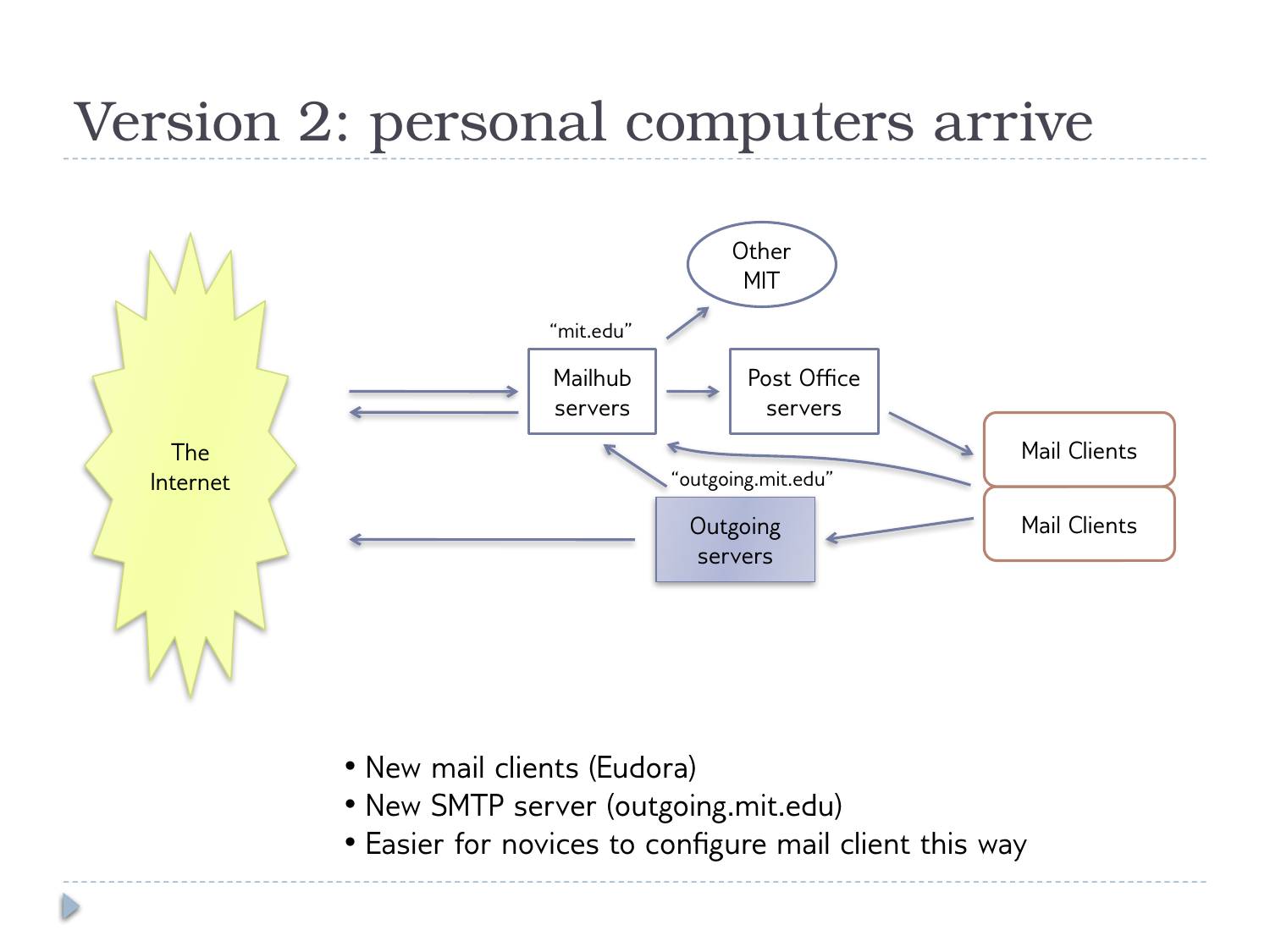

# Version 2: personal computers arrive
Other
MIT
The Internet
“mit.edu”
Mailhub
servers
Post Office
servers
Mail Clients

“outgoing.mit.edu”
Mail Clients
Outgoing
servers
 New mail clients (Eudora)
 New SMTP server (outgoing.mit.edu)
 Easier for novices to configure mail client this way